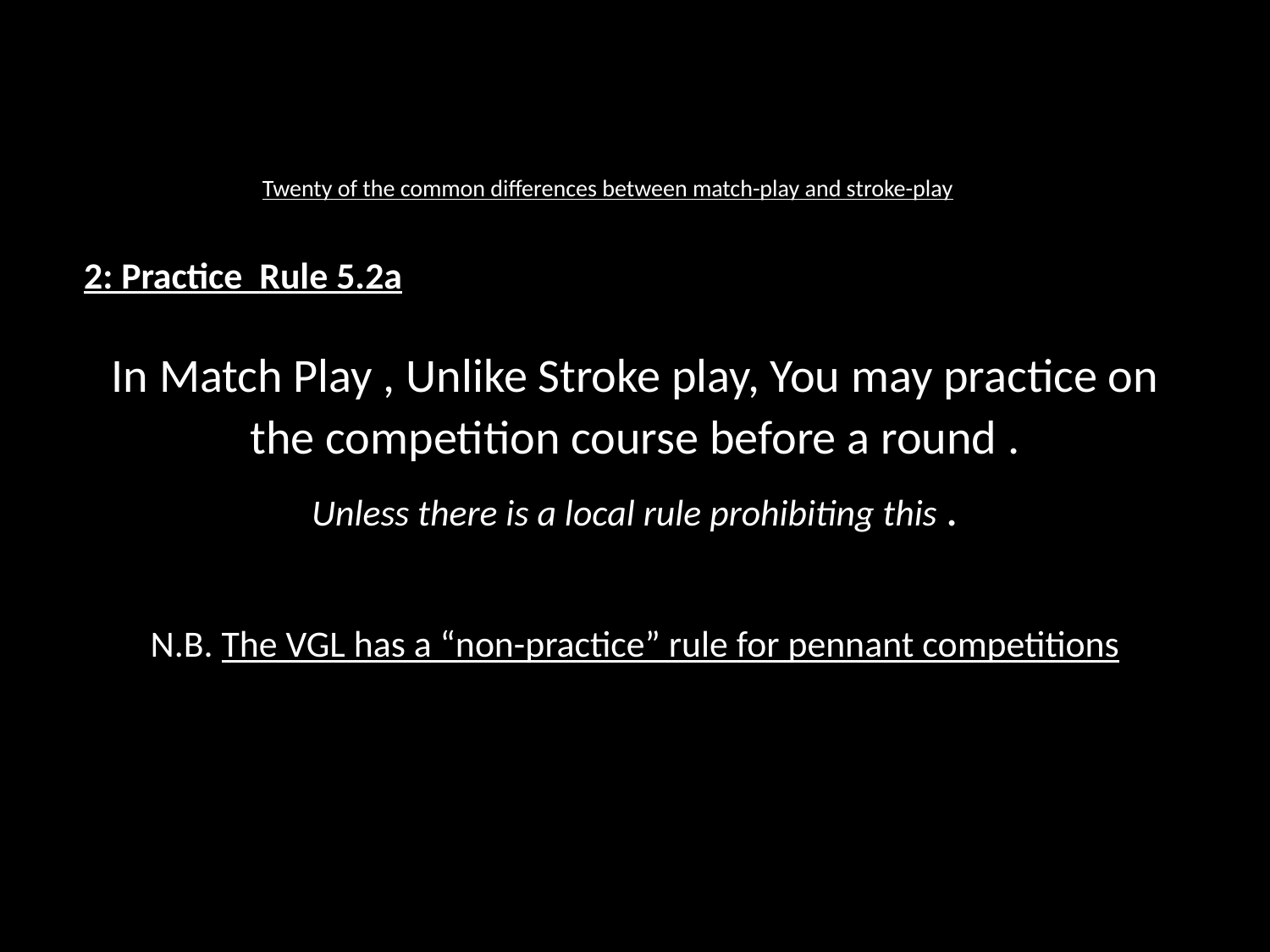

# Twenty of the common differences between match-play and stroke-play
2: Practice  Rule 5.2a

In Match Play , Unlike Stroke play, You may practice on the competition course before a round .
Unless there is a local rule prohibiting this .

N.B. The VGL has a “non-practice” rule for pennant competitions